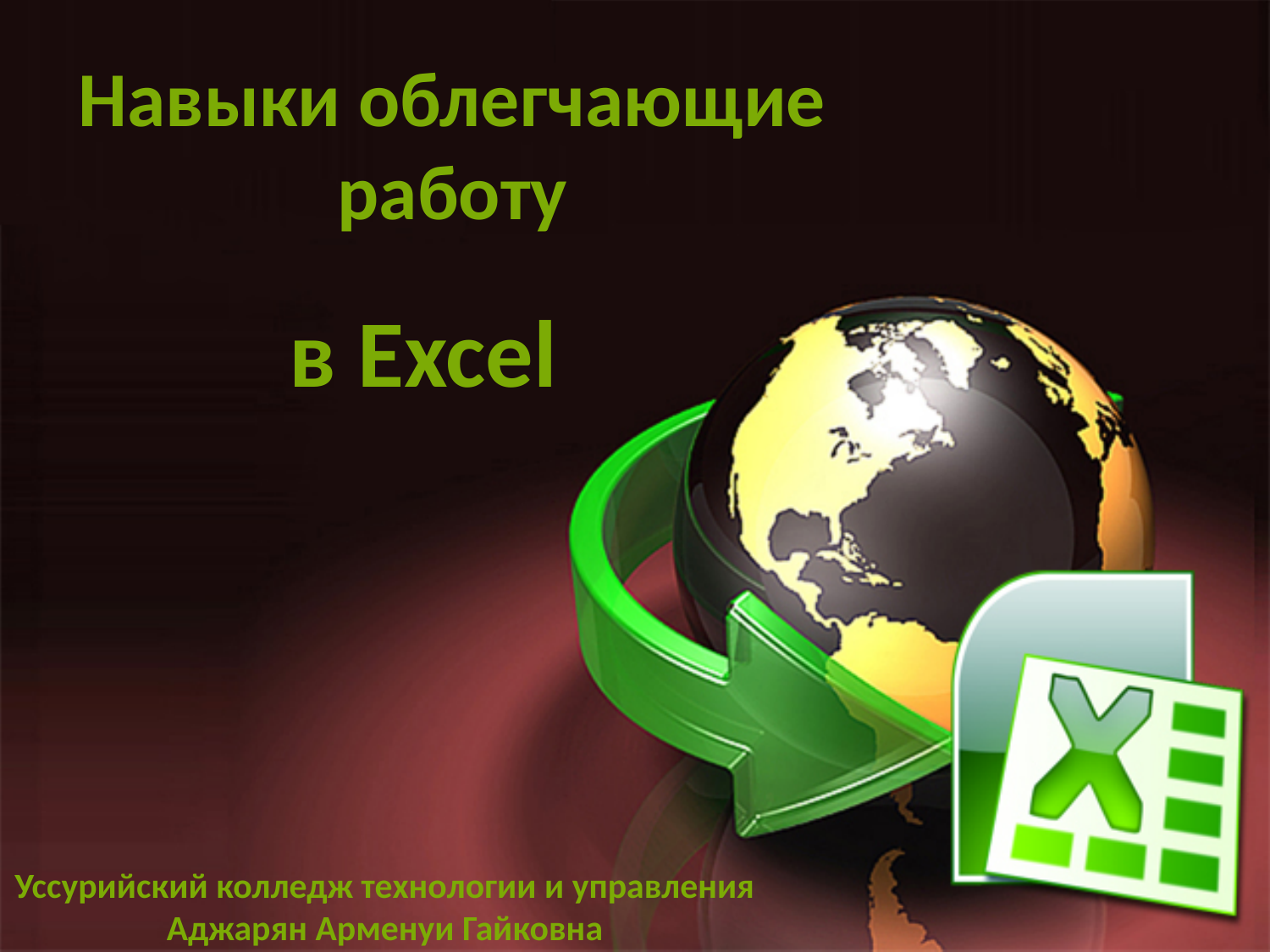

Навыки облегчающие
работу
в Excel
Уссурийский колледж технологии и управления
Аджарян Арменуи Гайковна